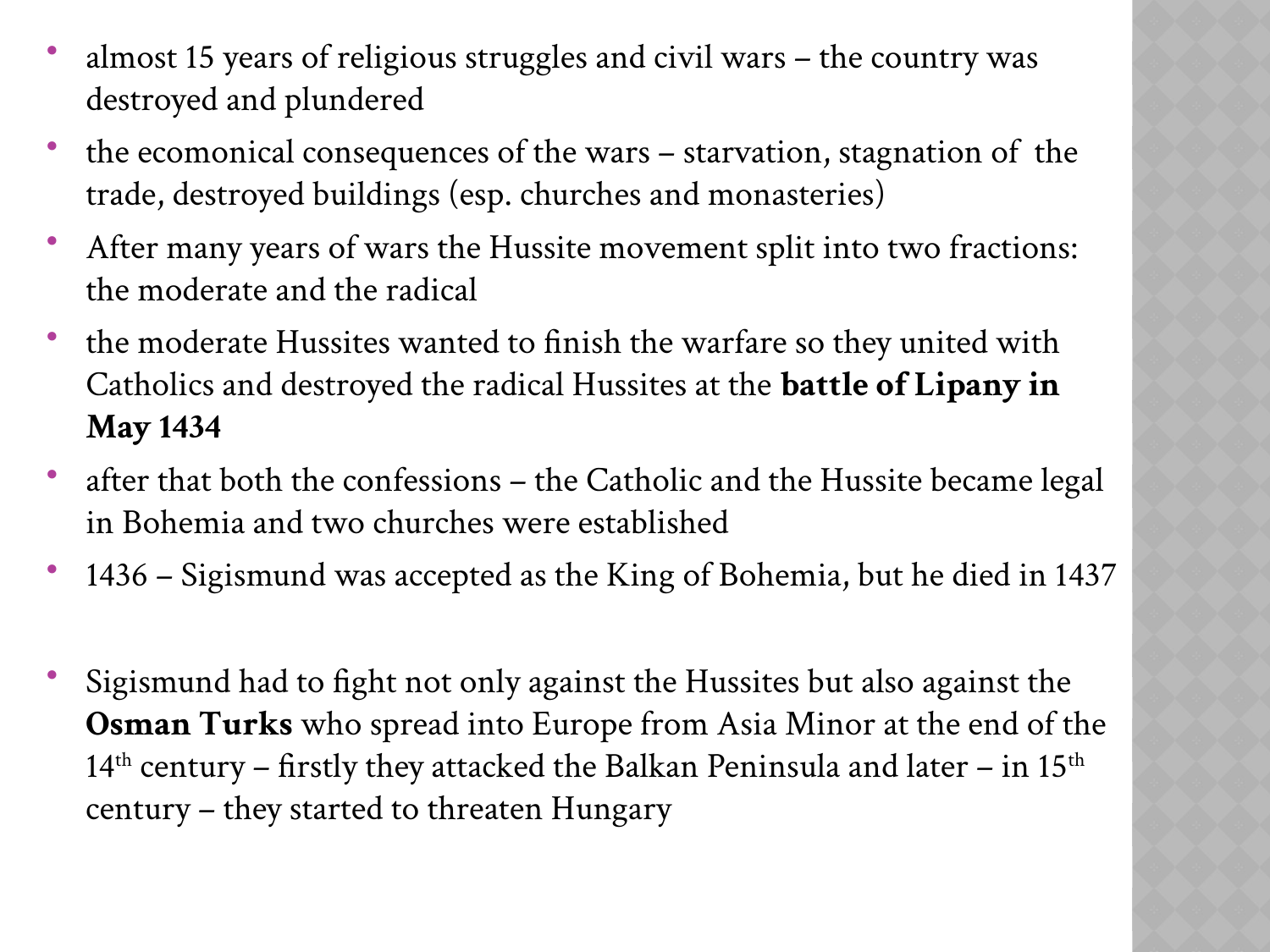

almost 15 years of religious struggles and civil wars – the country was destroyed and plundered
the ecomonical consequences of the wars – starvation, stagnation of  the trade, destroyed buildings (esp. churches and monasteries)
After many years of wars the Hussite movement split into two fractions: the moderate and the radical
the moderate Hussites wanted to finish the warfare so they united with Catholics and destroyed the radical Hussites at the battle of Lipany in May 1434
after that both the confessions – the Catholic and the Hussite became legal in Bohemia and two churches were established
1436 – Sigismund was accepted as the King of Bohemia, but he died in 1437

Sigismund had to fight not only against the Hussites but also against the Osman Turks who spread into Europe from Asia Minor at the end of the 14th century – firstly they attacked the Balkan Peninsula and later – in 15th century – they started to threaten Hungary